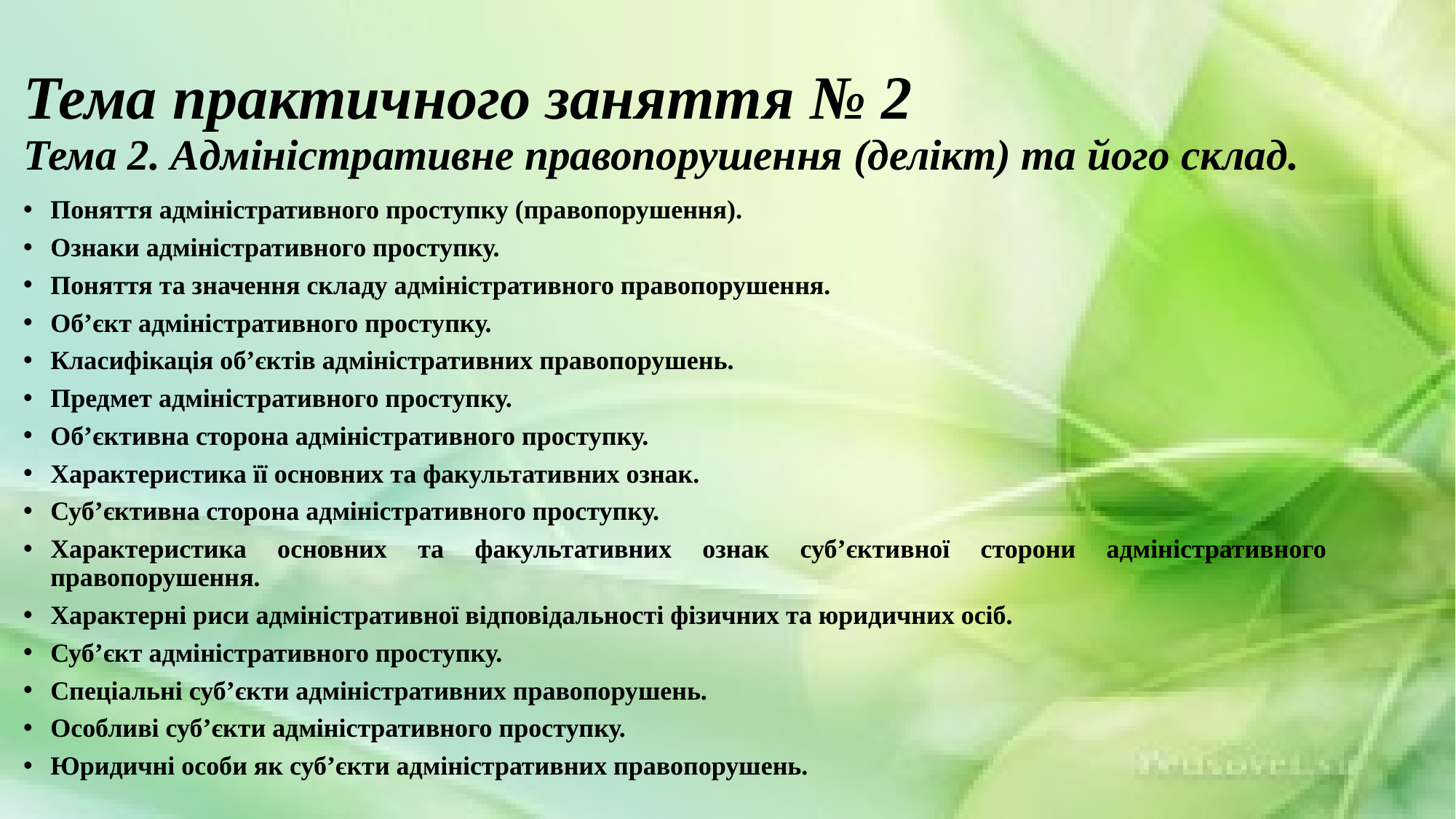

# Тема практичного заняття № 2 Тема 2. Адміністративне правопорушення (делікт) та його склад.
Поняття адміністративного проступку (правопорушення).
Ознаки адміністративного проступку.
Поняття та значення складу адміністративного правопорушення.
Об’єкт адміністративного проступку.
Класифікація об’єктів адміністративних правопорушень.
Предмет адміністративного проступку.
Об’єктивна сторона адміністративного проступку.
Характеристика її основних та факультативних ознак.
Суб’єктивна сторона адміністративного проступку.
Характеристика основних та факультативних ознак суб’єктивної сторони адміністративного правопорушення.
Характерні риси адміністративної відповідальності фізичних та юридичних осіб.
Суб’єкт адміністративного проступку.
Спеціальні суб’єкти адміністративних правопорушень.
Особливі суб’єкти адміністративного проступку.
Юридичні особи як суб’єкти адміністративних правопорушень.